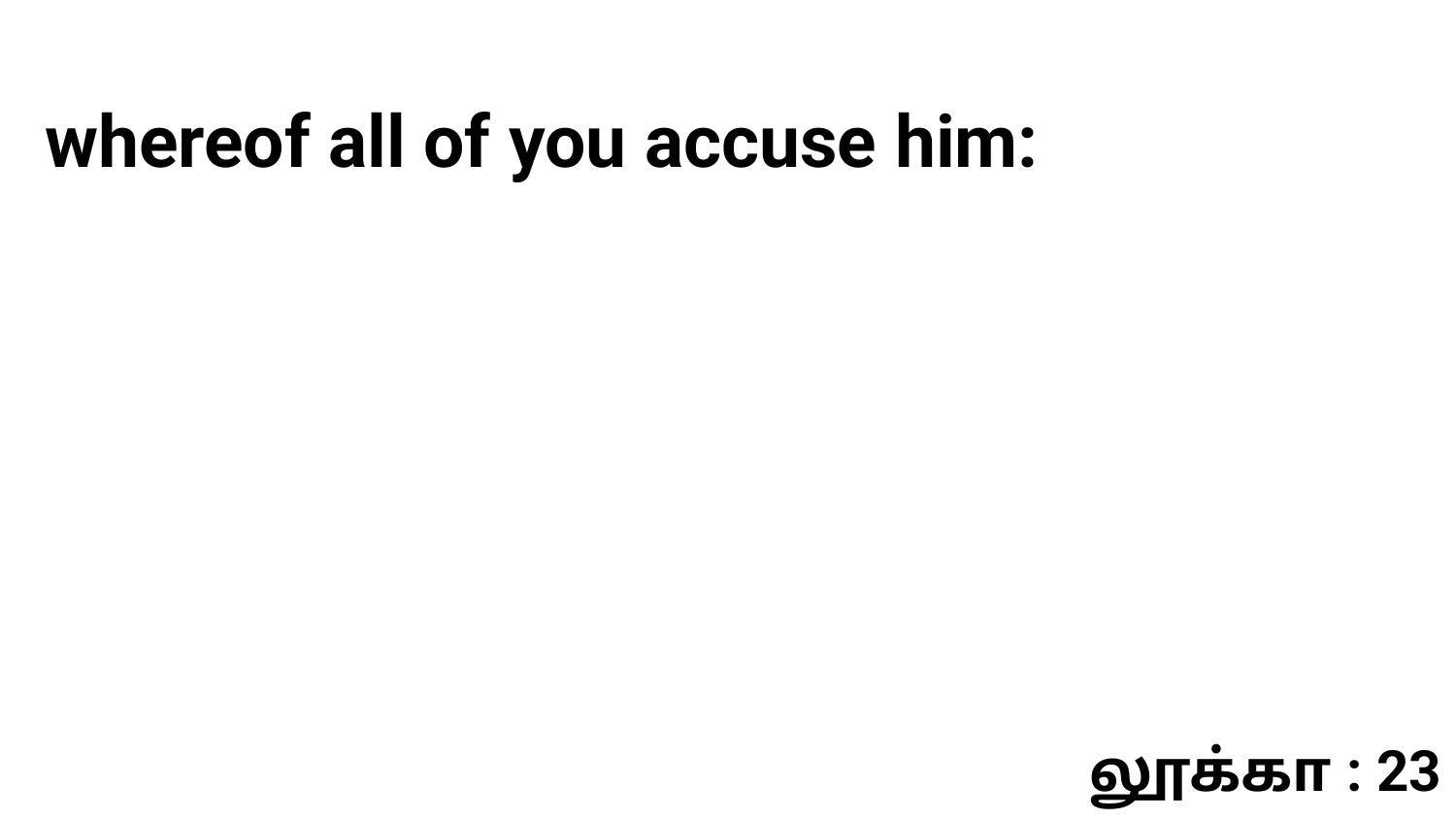

whereof all of you accuse him:
லூக்கா : 23